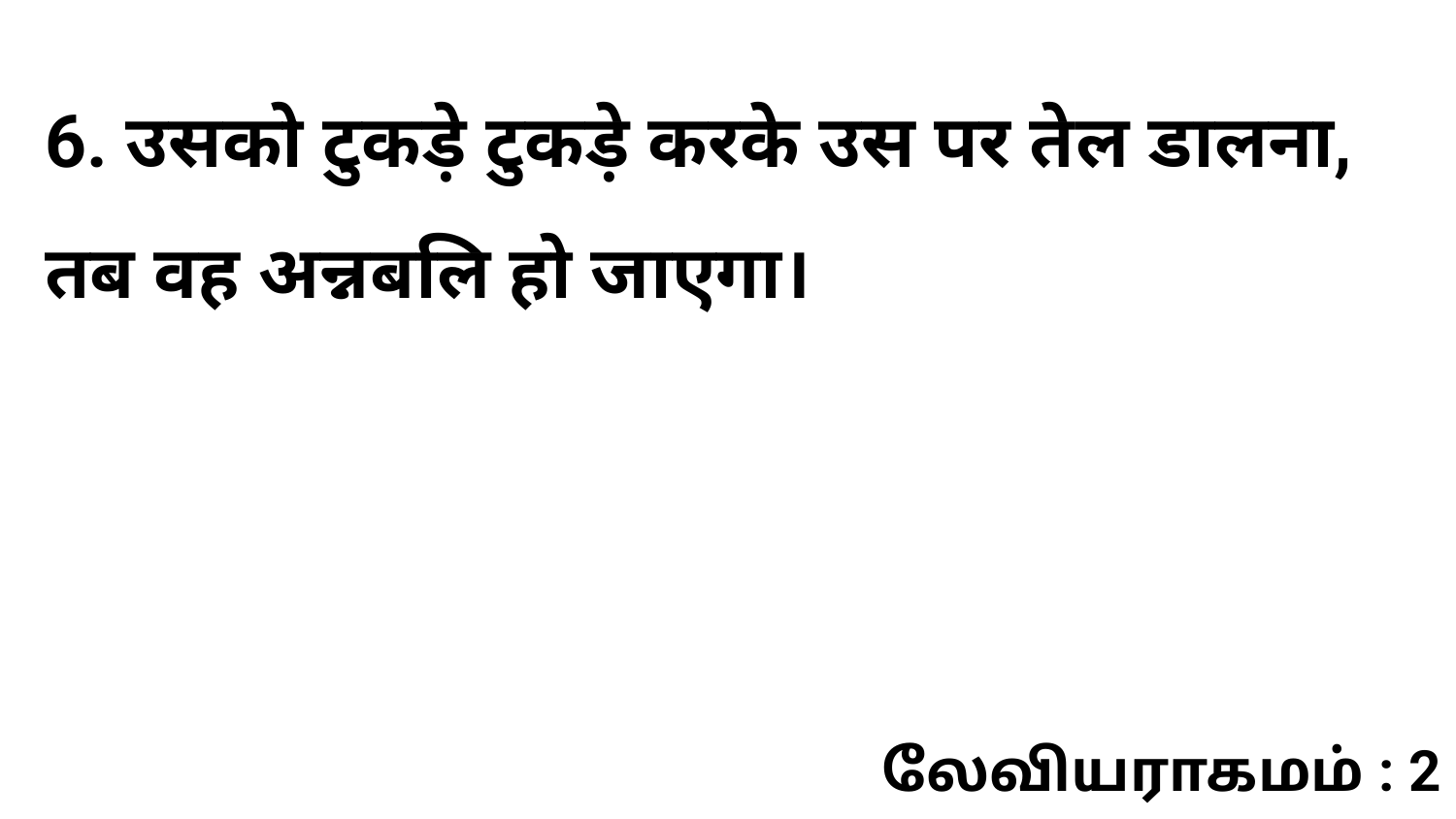

6. उसको टुकड़े टुकड़े करके उस पर तेल डालना, तब वह अन्नबलि हो जाएगा।
லேவியராகமம் : 2